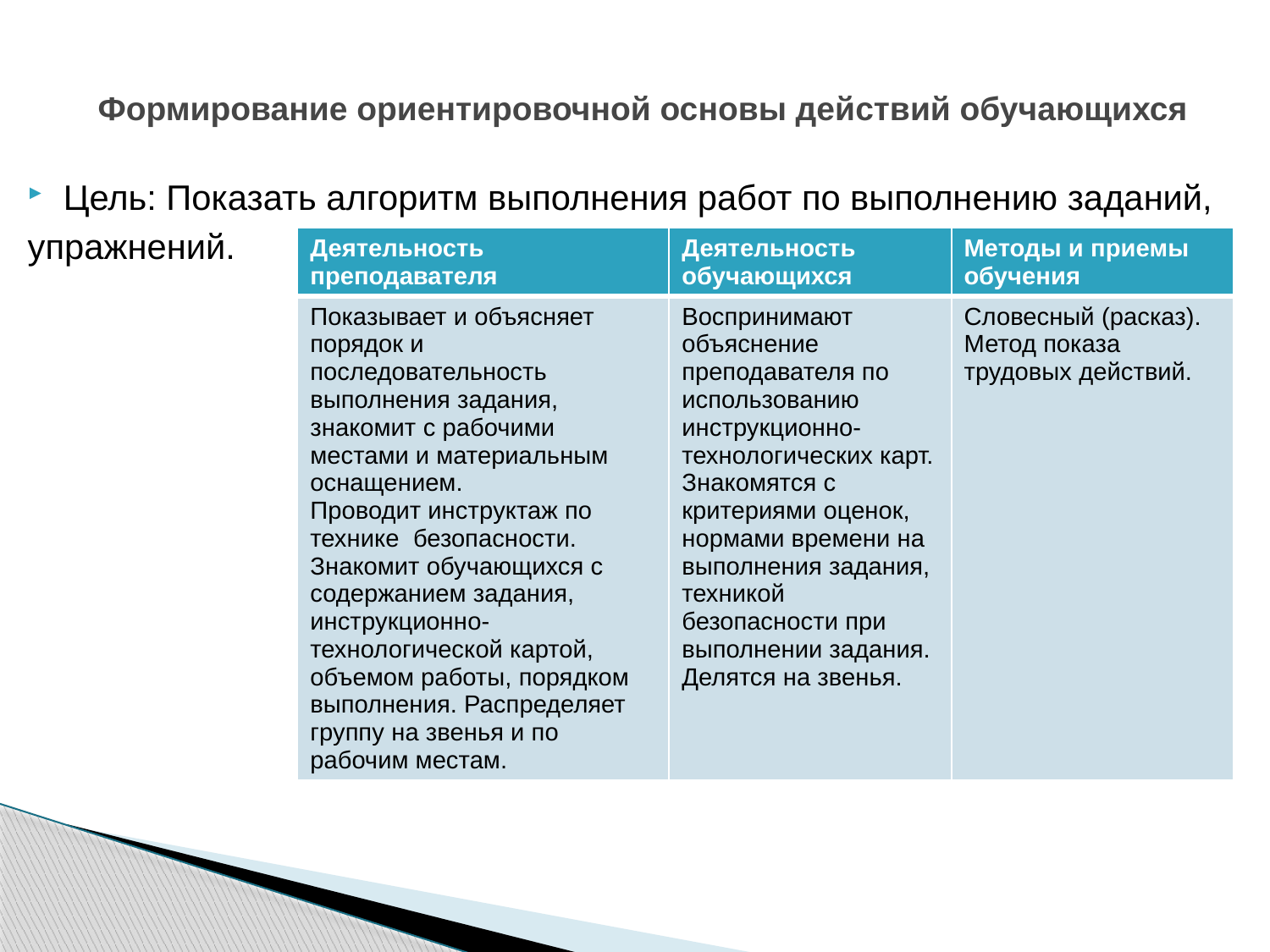

# Формирование ориентировочной основы действий обучающихся
Цель: Показать алгоритм выполнения работ по выполнению заданий,
упражнений.

| Деятельность преподавателя | Деятельность обучающихся | Методы и приемы обучения |
| --- | --- | --- |
| Показывает и объясняет порядок и последовательность выполнения задания, знакомит с рабочими местами и материальным оснащением. Проводит инструктаж по технике  безопасности. Знакомит обучающихся с содержанием задания, инструкционно-технологической картой, объемом работы, порядком выполнения. Распределяет группу на звенья и по рабочим местам. | Воспринимают объяснение преподавателя по использованию инструкционно- технологических карт. Знакомятся с критериями оценок, нормами времени на выполнения задания, техникой безопасности при выполнении задания. Делятся на звенья. | Словесный (расказ). Метод показа трудовых действий. |